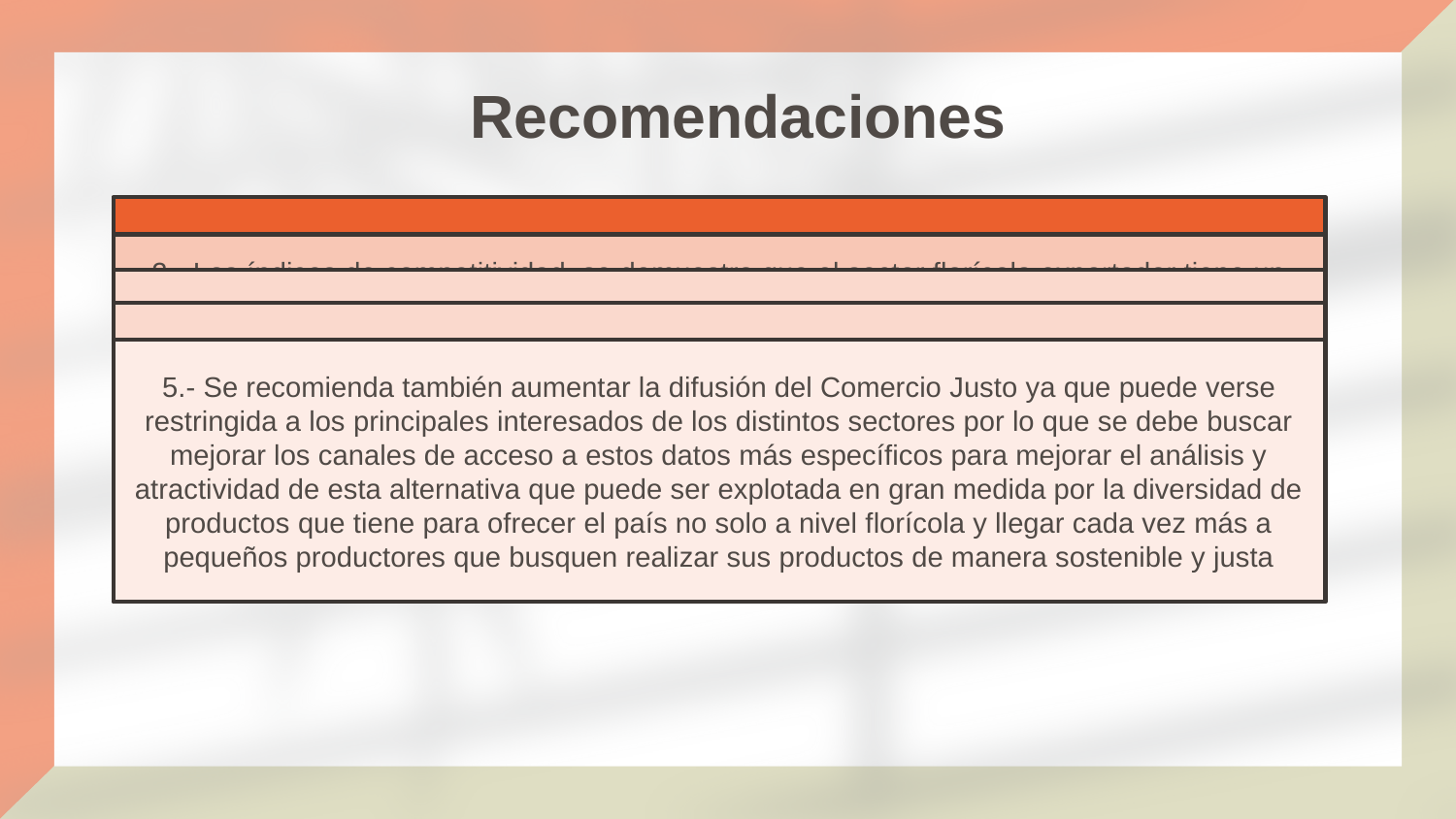

# Recomendaciones
1.- El Comercio Justo se presenta como una gran alternativa, sin embargo, aún existen pocos estudios al respecto por lo que se recomienda explorar más este tema y fomentar su desarrollo en el país ya que para un país pequeño y hasta cierto punto con producción limitada, es una gran oportunidad para aumentar los ingresos y la calidad de vida de los productores.
2.- Los índices de competitividad, se demuestra que el sector florícola exportador tiene un alto grado por lo cual se propone explotar más la estrategia de diferenciación debido a que el Ecuador es un país beneficiado por factores ambientales como la luminosidad perpendicular casi diaria que hace que las flores tengan colores atractivos al consumidor por su brillantez e intensidad.
3.- En cuanto a las Florícolas CJ tienen una gran oportunidad y una creciente presencia en el mercado internacional por asegurar la transparencia, sostenibilidad y responsabilidad social en sus procesos, por lo que se propone intensificar la explotación de la estrategia de enfoque en diferenciación de este segmento específico cuyo carácter único es el sello de Comercio Justo que gracias a su prestigio internacional habla por sí mismo.
4.- La coyuntura del COVID-19 ha dejado en evidencia la necesidad de mejores capacidades logísticas y de innovación por lo que se recomienda a futuros investigadores realizar a mayor profundidad estudios que puedan surgir de este tema con gran potencial e impacto en el mercado mundial.
5.- Se recomienda también aumentar la difusión del Comercio Justo ya que puede verse restringida a los principales interesados de los distintos sectores por lo que se debe buscar mejorar los canales de acceso a estos datos más específicos para mejorar el análisis y atractividad de esta alternativa que puede ser explotada en gran medida por la diversidad de productos que tiene para ofrecer el país no solo a nivel florícola y llegar cada vez más a pequeños productores que busquen realizar sus productos de manera sostenible y justa